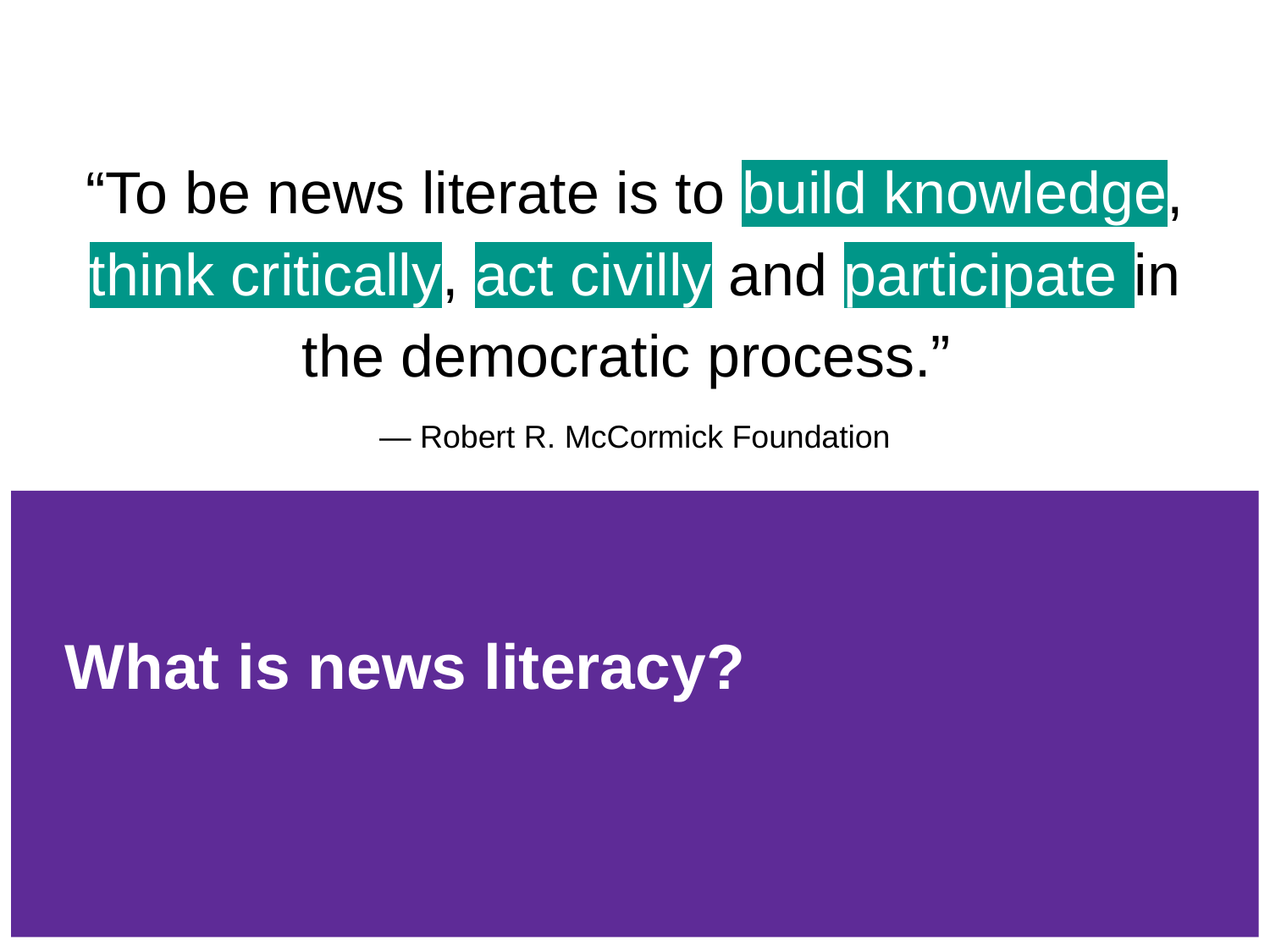

“To be news literate is to build knowledge, think critically, act civilly and participate in the democratic process.”
— Robert R. McCormick Foundation

# What is news literacy?